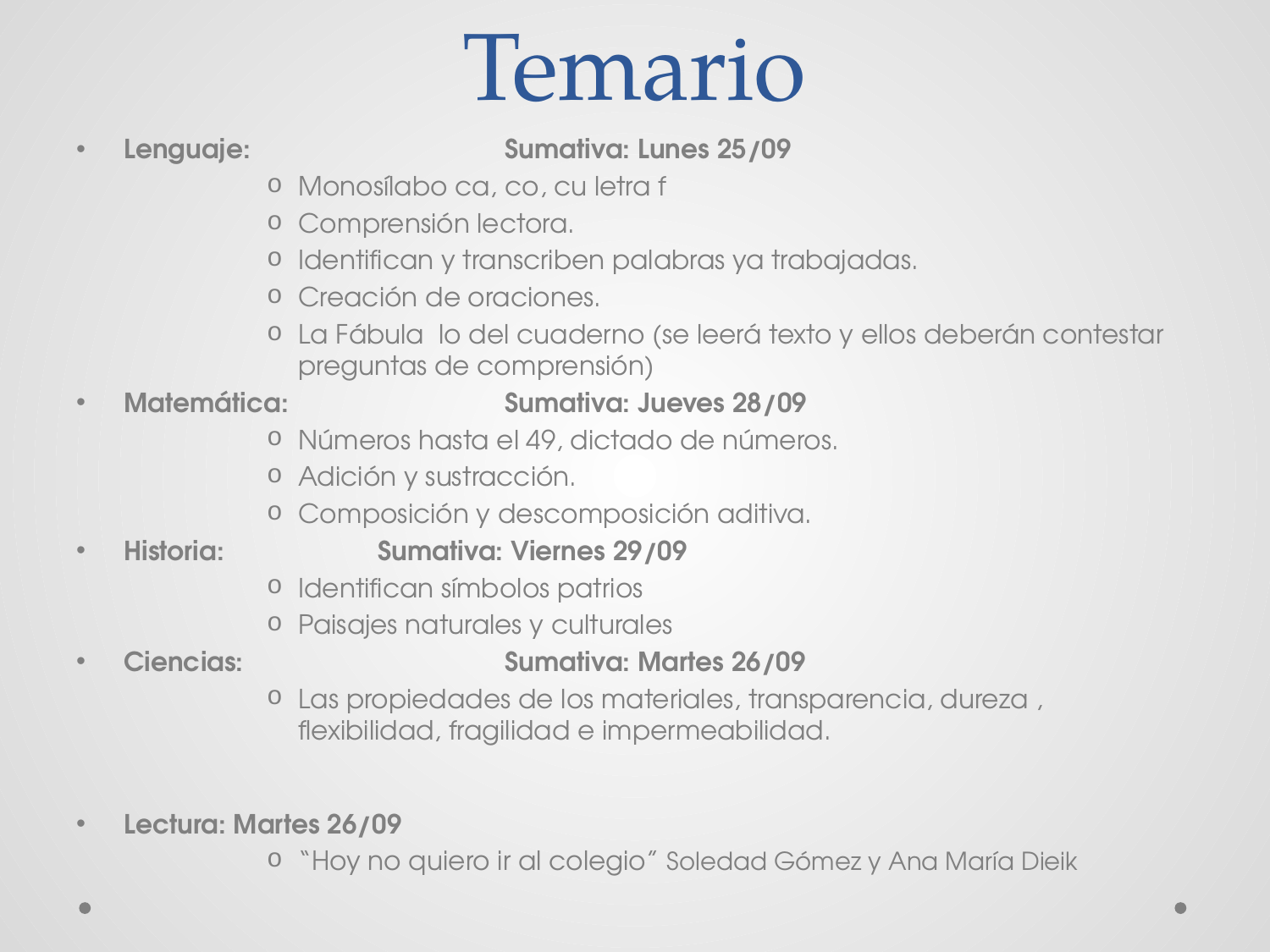

# Temario
Lenguaje: 		Sumativa: Lunes 25/09
Monosílabo ca, co, cu letra f
Comprensión lectora.
Identifican y transcriben palabras ya trabajadas.
Creación de oraciones.
La Fábula  lo del cuaderno (se leerá texto y ellos deberán contestar preguntas de comprensión)
Matemática: 		Sumativa: Jueves 28/09
Números hasta el 49, dictado de números.
Adición y sustracción.
Composición y descomposición aditiva.
Historia: 		Sumativa: Viernes 29/09
Identifican símbolos patrios
Paisajes naturales y culturales
Ciencias: 		Sumativa: Martes 26/09
Las propiedades de los materiales, transparencia, dureza , flexibilidad, fragilidad e impermeabilidad.

Lectura: Martes 26/09
“Hoy no quiero ir al colegio” Soledad Gómez y Ana María Dieik